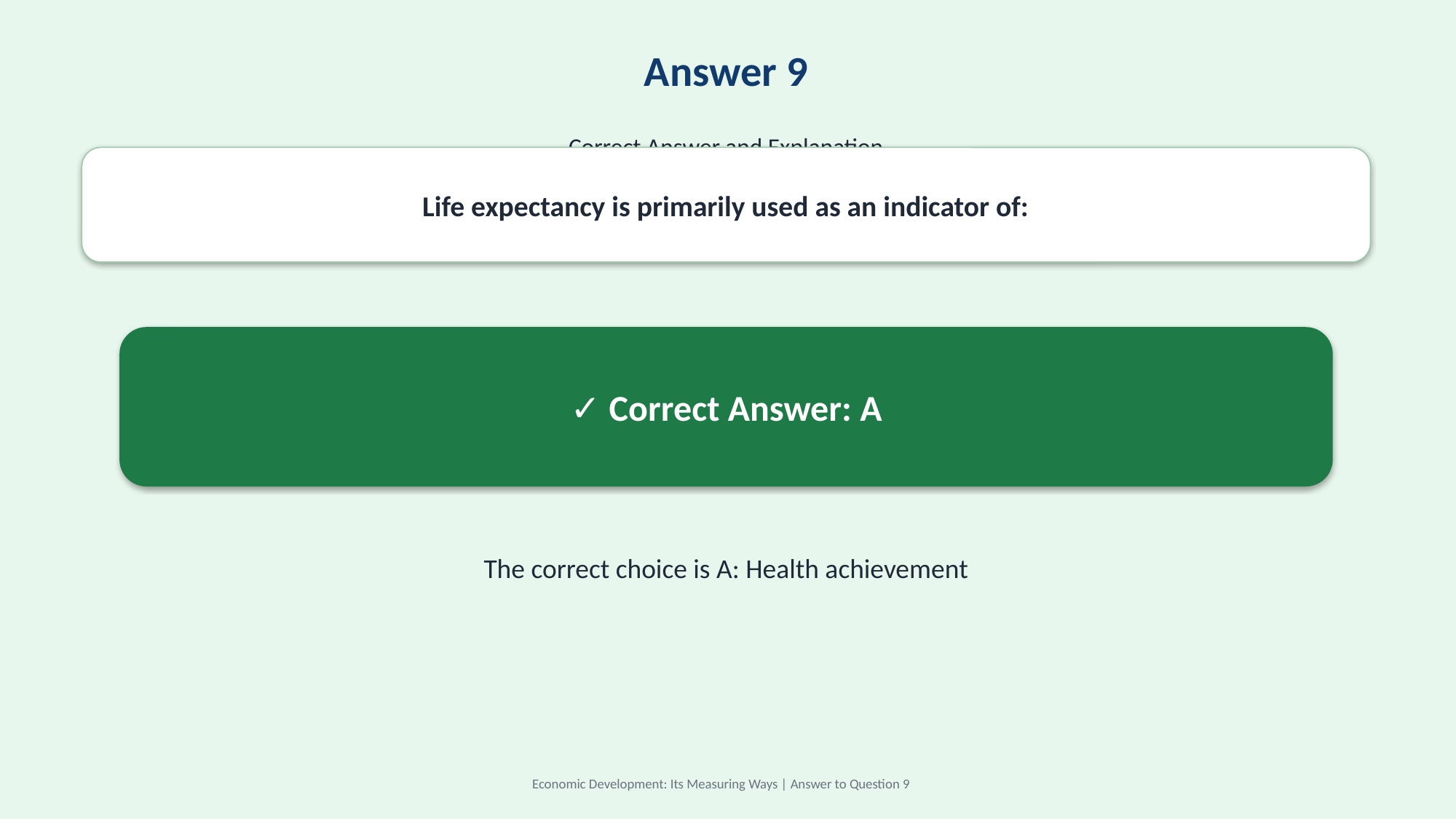

Answer 9
Correct Answer and Explanation
Life expectancy is primarily used as an indicator of:
✓ Correct Answer: A
The correct choice is A: Health achievement
Economic Development: Its Measuring Ways | Answer to Question 9